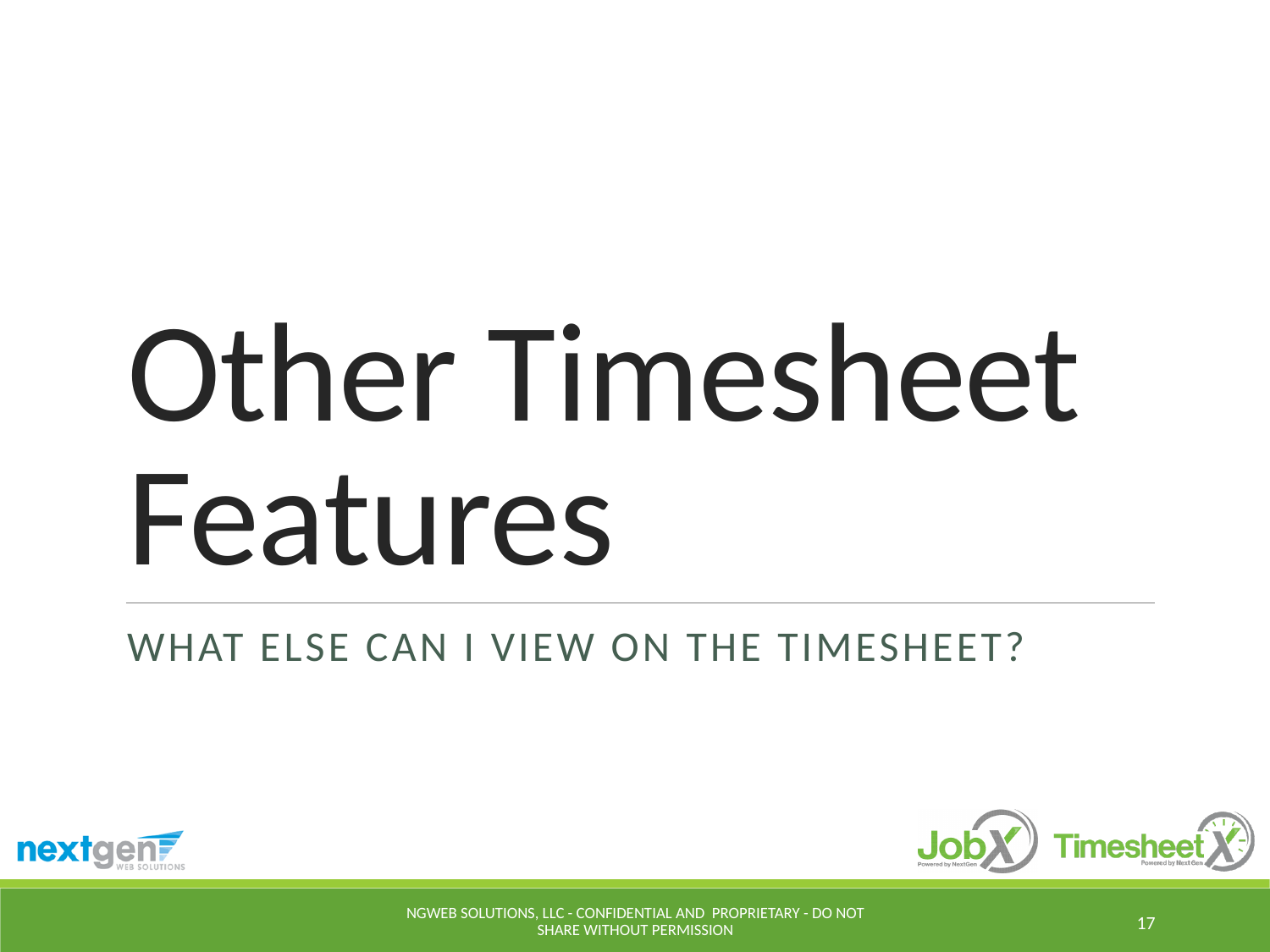

# Other Timesheet Features
What Else Can I view on the timesheet?

NGWeb Solutions, LLC - Confidential and  Proprietary - Do not share without permission
17